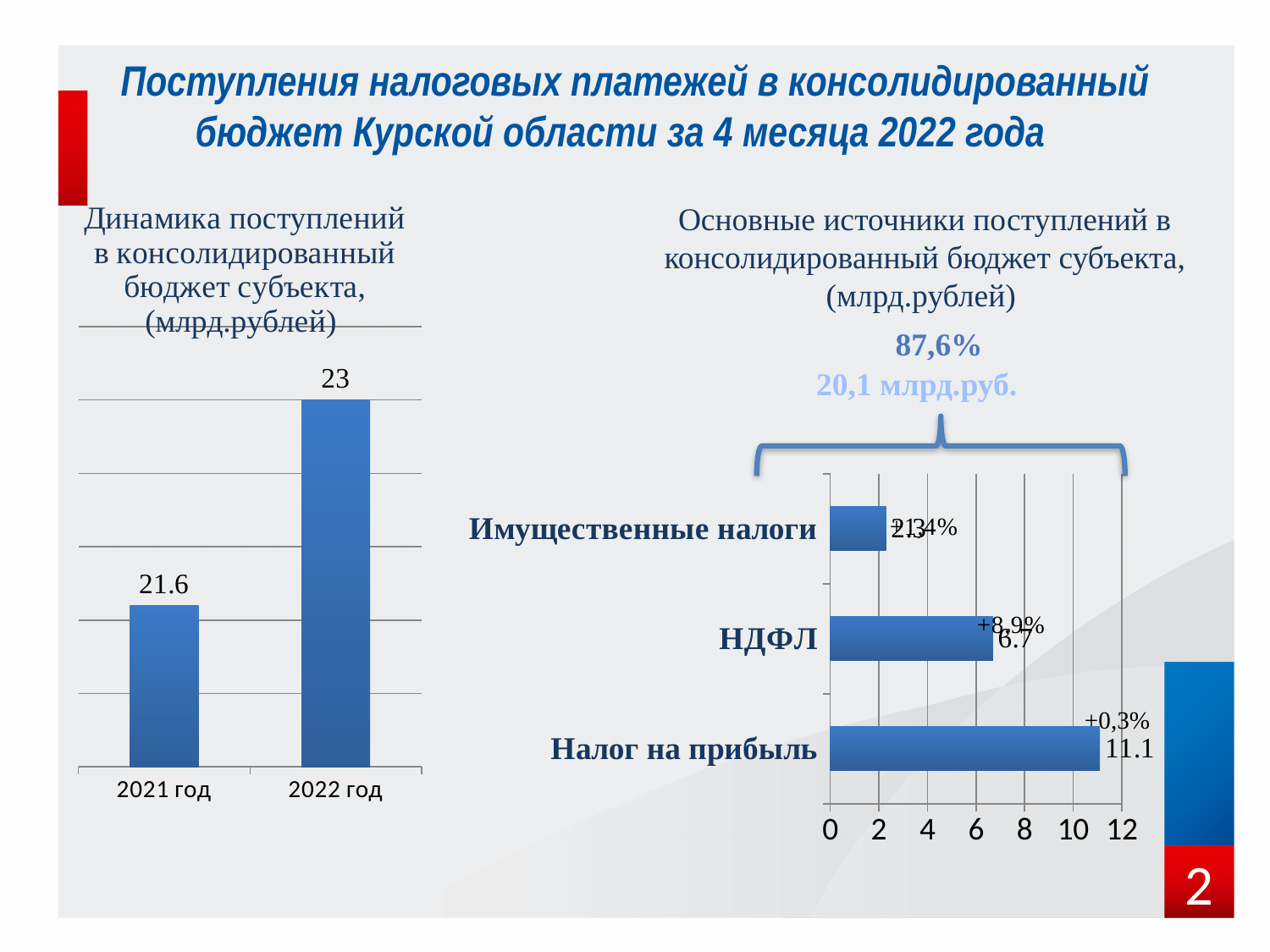

# Поступления налоговых платежей в консолидированный бюджет Курской области за 4 месяца 2022 года

Основные источники поступлений в консолидированный бюджет субъекта, (млрд.рублей)

### Chart

| Category | Столбец1 |
|---|---|
| 2021 год | 21.6 |
| 2022 год | 23.0 |
87,6%
20,1 млрд.руб.

### Chart

| Category | Ряд 1 |
|---|---|
| Налог на прибыль | 11.1 |
| НДФЛ | 6.7 |
| Имущественные налоги | 2.3 |
+0,3%
2